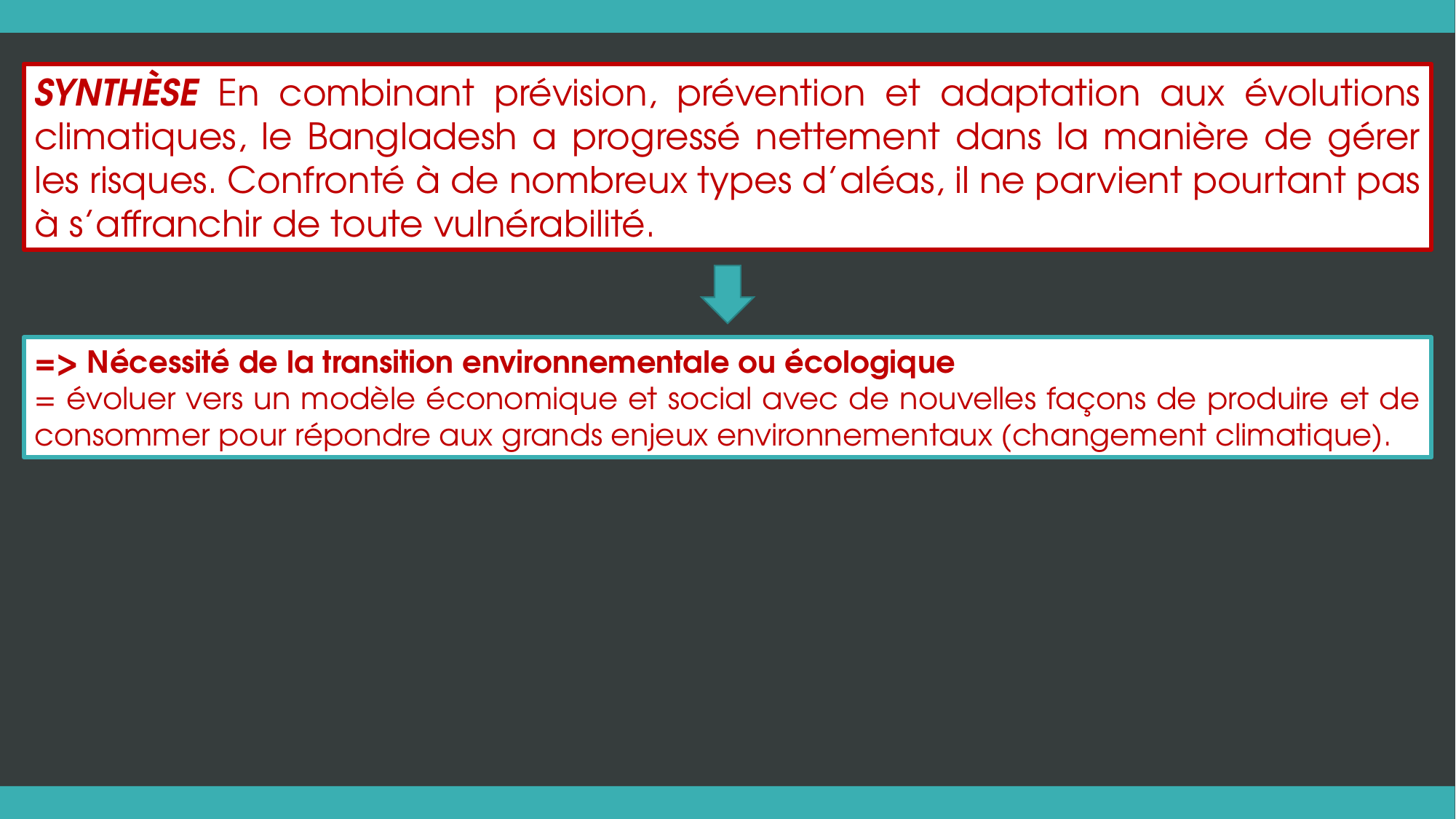

SYNTHÈSE En combinant prévision, prévention et adaptation aux évolutions climatiques, le Bangladesh a progressé nettement dans la manière de gérer les risques. Confronté à de nombreux types d’aléas, il ne parvient pourtant pas à s’affranchir de toute vulnérabilité.

=> Nécessité de la transition environnementale ou écologique
= évoluer vers un modèle économique et social avec de nouvelles façons de produire et de consommer pour répondre aux grands enjeux environnementaux (changement climatique).